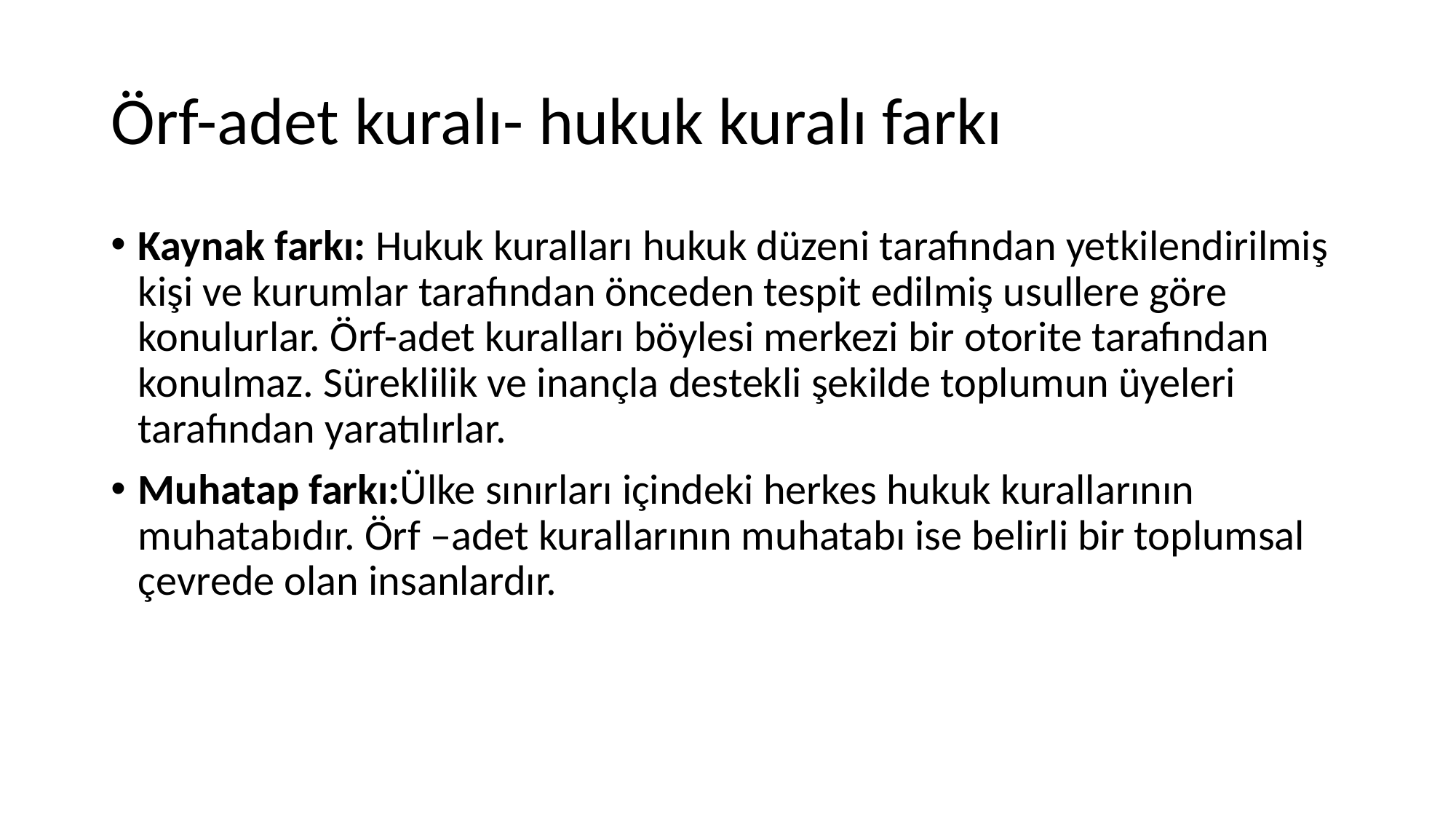

# Örf-adet kuralı- hukuk kuralı farkı
Kaynak farkı: Hukuk kuralları hukuk düzeni tarafından yetkilendirilmiş kişi ve kurumlar tarafından önceden tespit edilmiş usullere göre konulurlar. Örf-adet kuralları böylesi merkezi bir otorite tarafından konulmaz. Süreklilik ve inançla destekli şekilde toplumun üyeleri tarafından yaratılırlar.
Muhatap farkı:Ülke sınırları içindeki herkes hukuk kurallarının muhatabıdır. Örf –adet kurallarının muhatabı ise belirli bir toplumsal çevrede olan insanlardır.